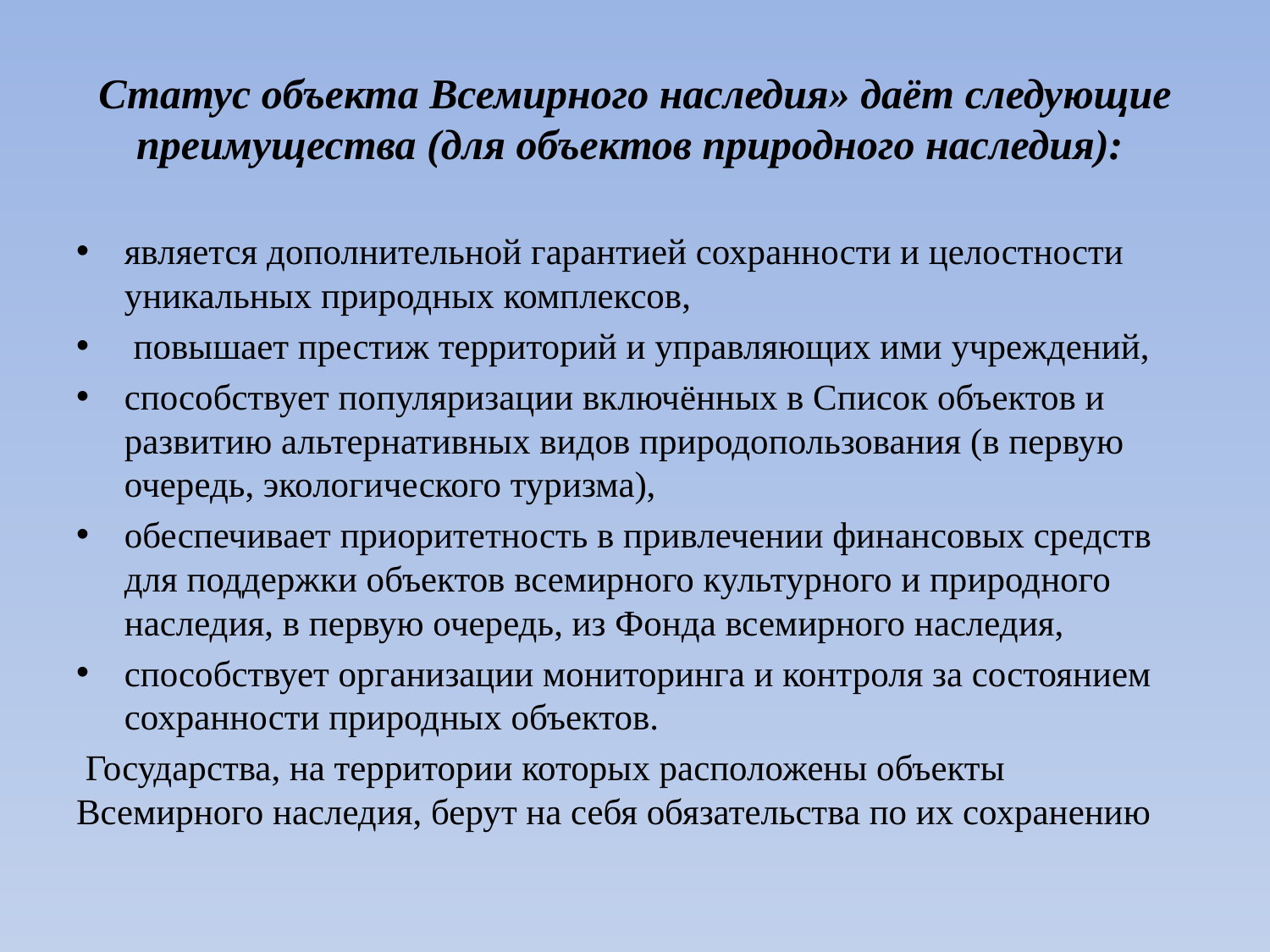

# Статус объекта Всемирного наследия» даёт следующие преимущества (для объектов природного наследия):
является дополнительной гарантией сохранности и целостности уникальных природных комплексов,
 повышает престиж территорий и управляющих ими учреждений,
способствует популяризации включённых в Список объектов и развитию альтернативных видов природопользования (в первую очередь, экологического туризма),
обеспечивает приоритетность в привлечении финансовых средств для поддержки объектов всемирного культурного и природного наследия, в первую очередь, из Фонда всемирного наследия,
способствует организации мониторинга и контроля за состоянием сохранности природных объектов.
 Государства, на территории которых расположены объекты Всемирного наследия, берут на себя обязательства по их сохранению